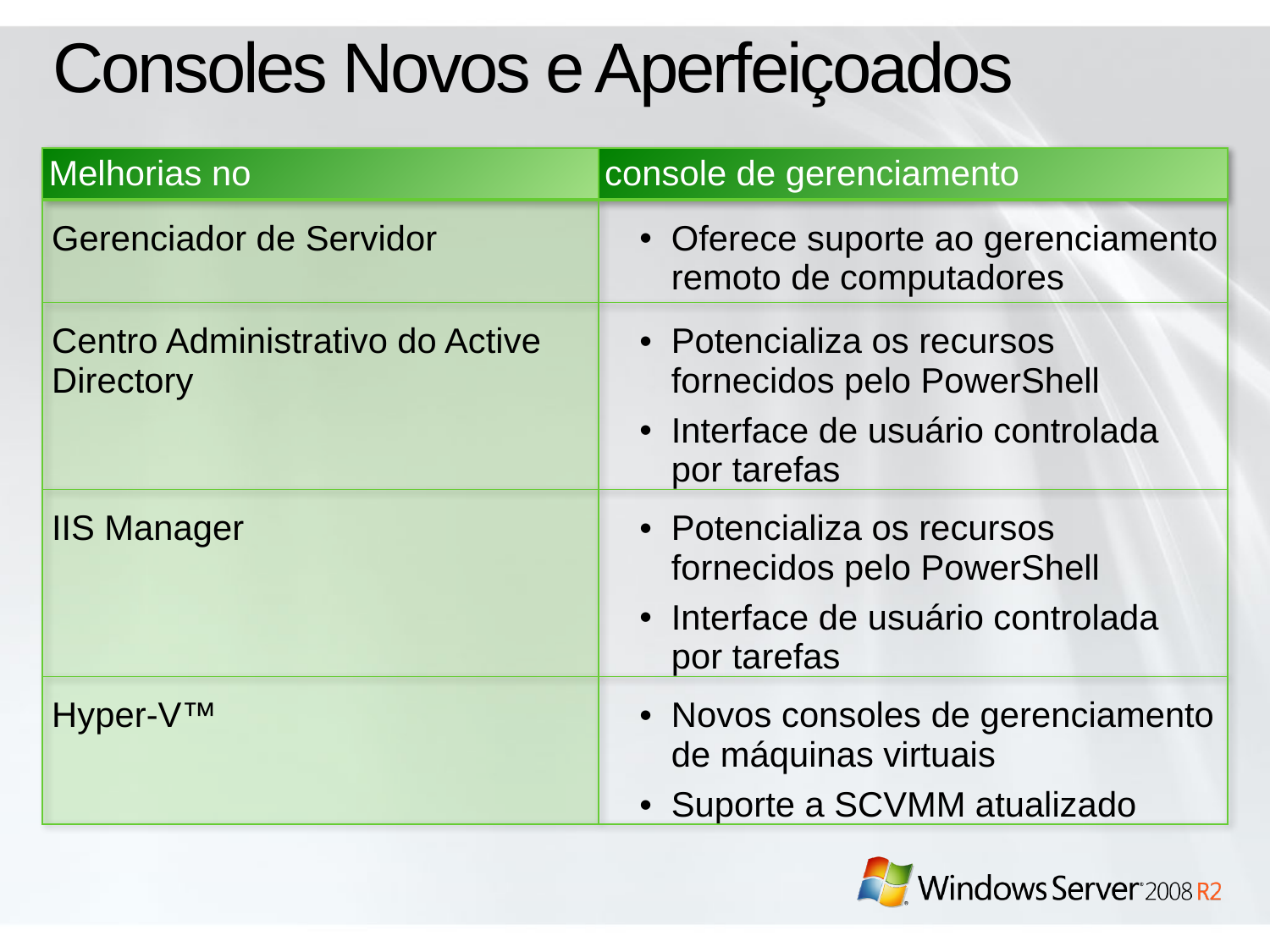

# Consoles Novos e Aperfeiçoados
| Melhorias no | console de gerenciamento |
| --- | --- |
| Gerenciador de Servidor | Oferece suporte ao gerenciamento remoto de computadores |
| Centro Administrativo do Active Directory | Potencializa os recursos fornecidos pelo PowerShell Interface de usuário controlada por tarefas |
| IIS Manager | Potencializa os recursos fornecidos pelo PowerShell Interface de usuário controlada por tarefas |
| Hyper-V™ | Novos consoles de gerenciamento de máquinas virtuais Suporte a SCVMM atualizado |